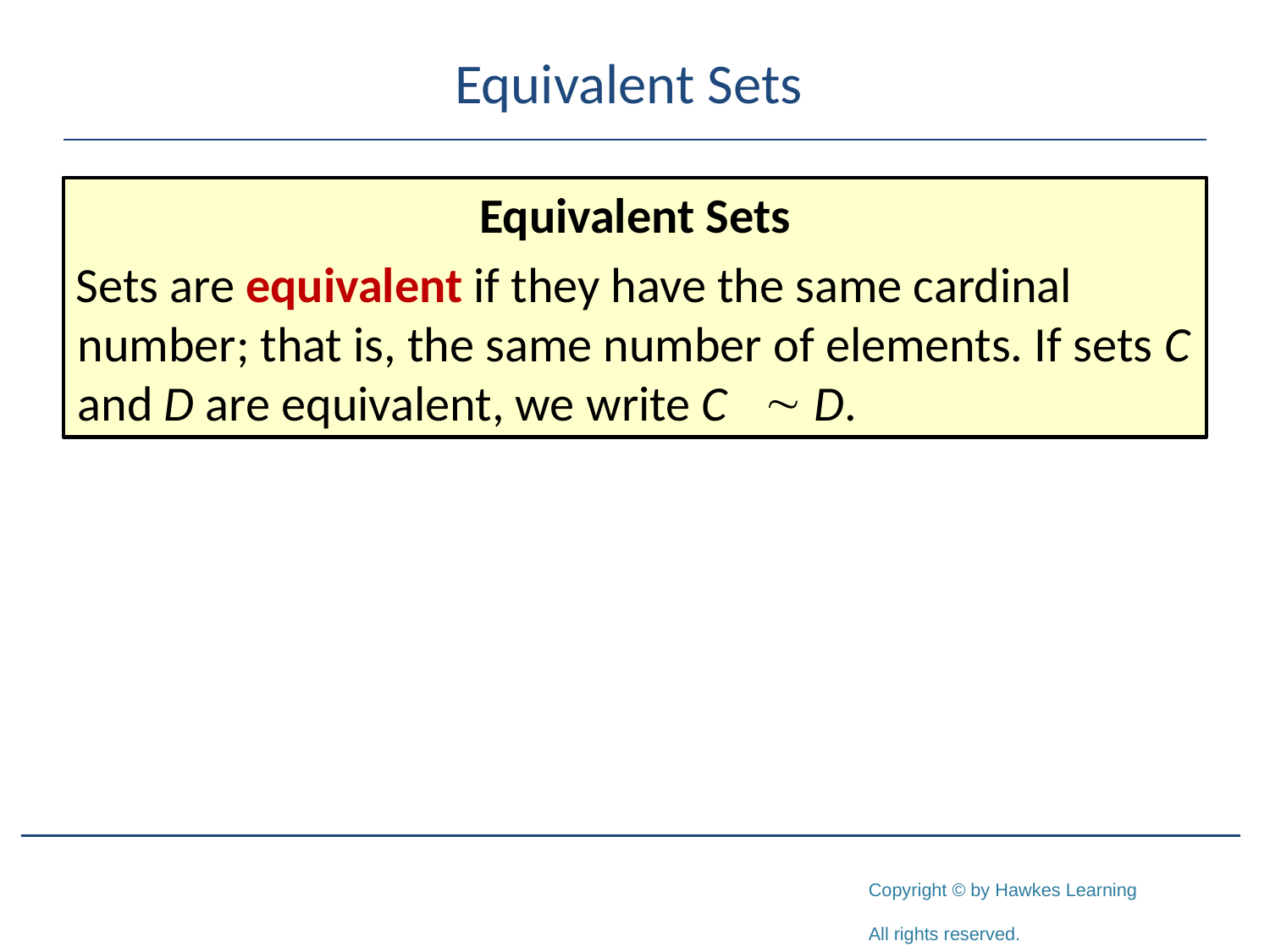

# Equivalent Sets
A set is a collection of objects made

Equivalent Sets
Sets are equivalent if they have the same cardinal number; that is, the same number of elements. If sets C and D are equivalent, we write C  ∼ D.